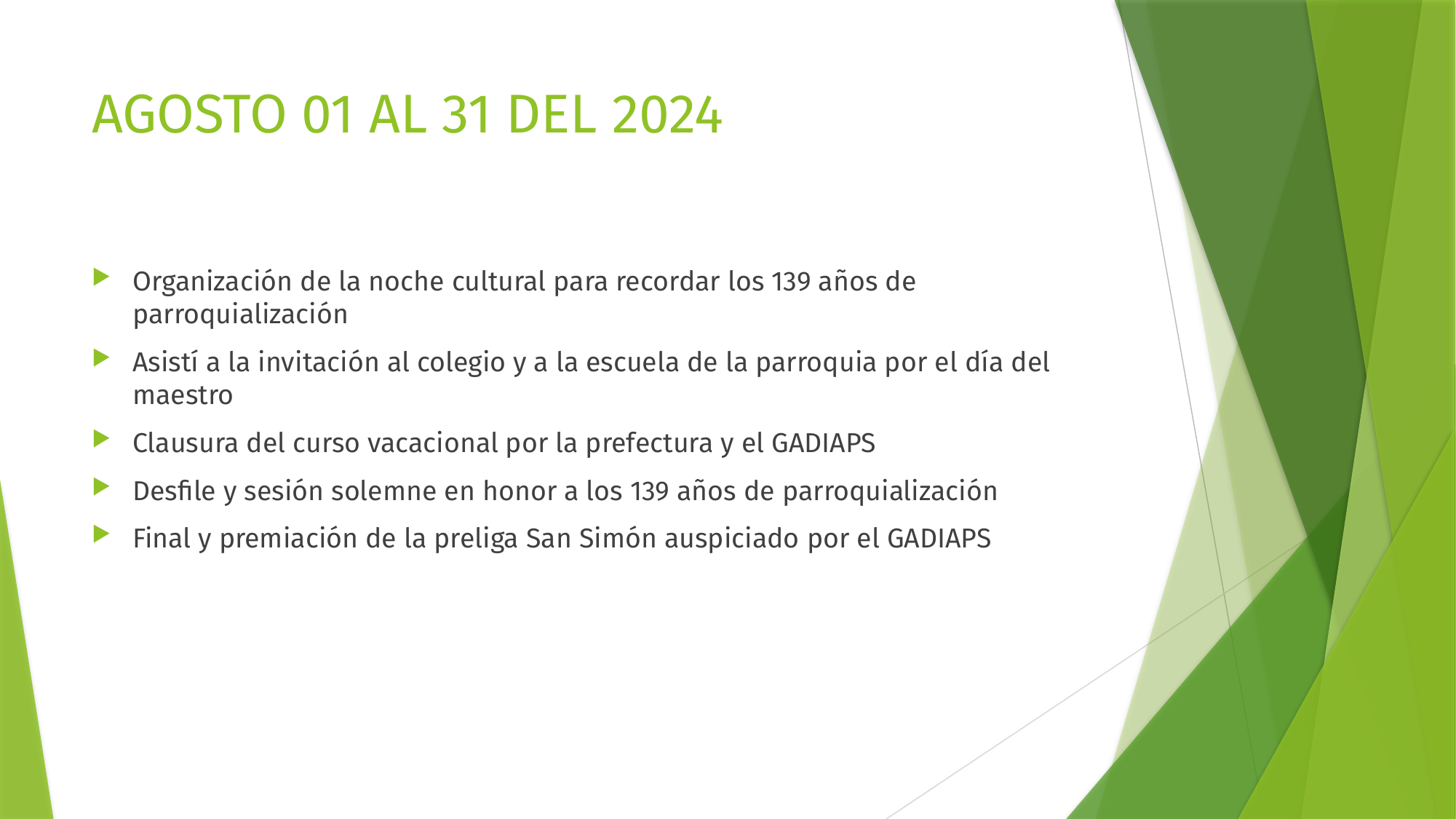

# AGOSTO 01 AL 31 DEL 2024
Organización de la noche cultural para recordar los 139 años de parroquialización
Asistí a la invitación al colegio y a la escuela de la parroquia por el día del maestro
Clausura del curso vacacional por la prefectura y el GADIAPS
Desfile y sesión solemne en honor a los 139 años de parroquialización
Final y premiación de la preliga San Simón auspiciado por el GADIAPS